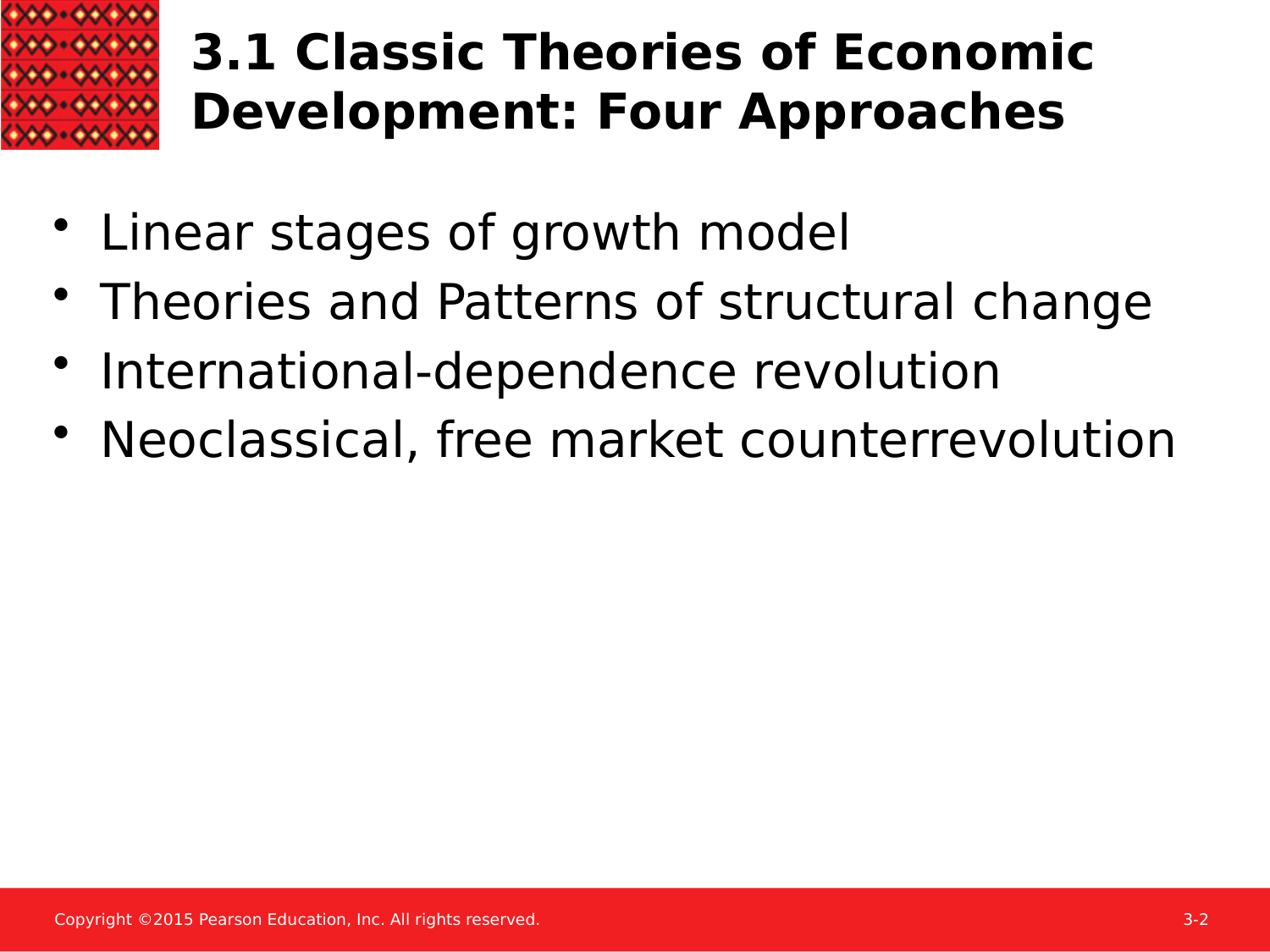

3.1 Classic Theories of Economic Development: Four Approaches
Linear stages of growth model
Theories and Patterns of structural change
International-dependence revolution
Neoclassical, free market counterrevolution